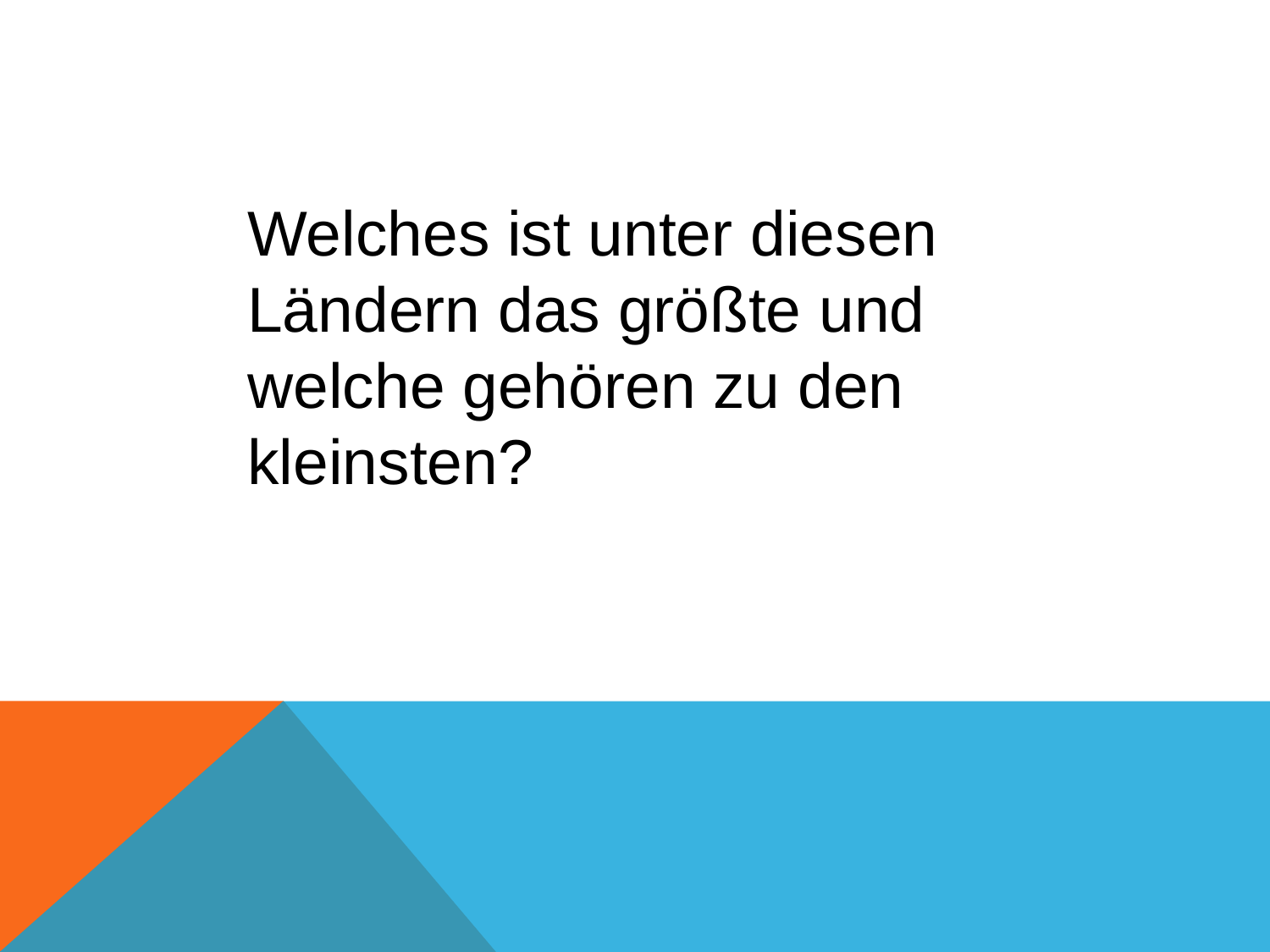

Welches ist unter diesen Ländern das größte und welche gehören zu den kleinsten?